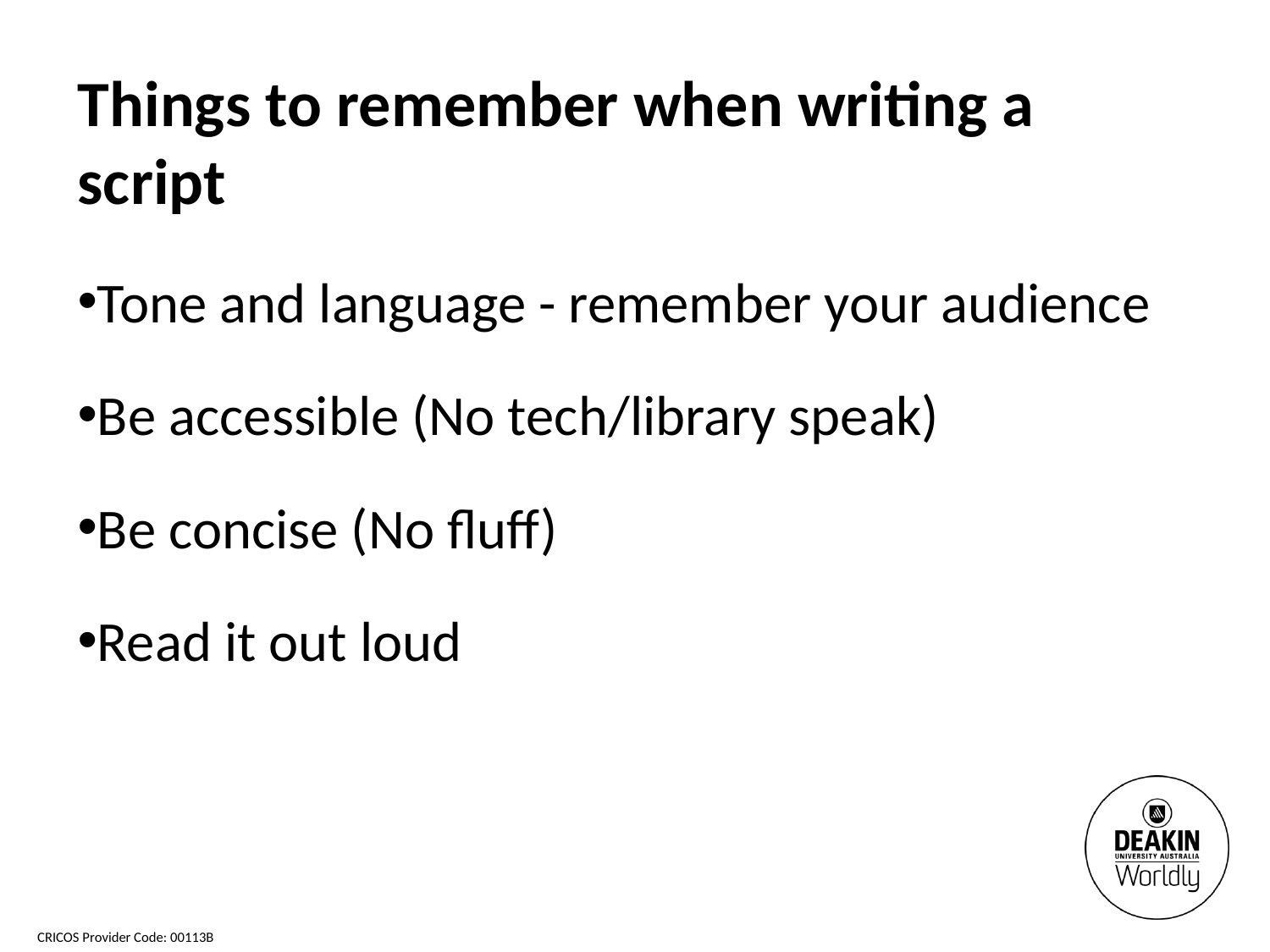

Things to remember when writing a script
Tone and language - remember your audience
Be accessible (No tech/library speak)
Be concise (No fluff)
Read it out loud